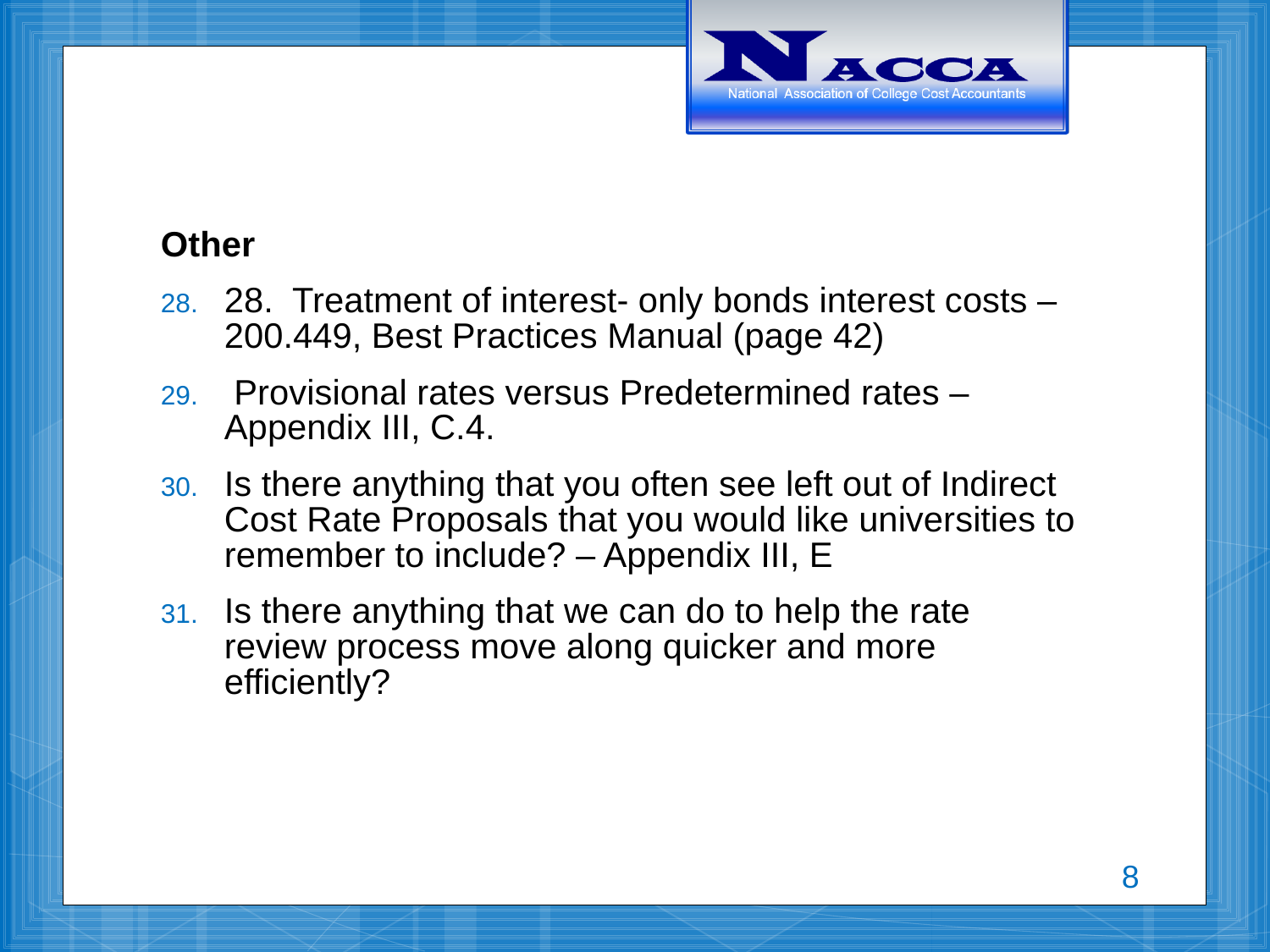

Other
28.  Treatment of interest- only bonds interest costs – 200.449, Best Practices Manual (page 42)
 Provisional rates versus Predetermined rates – Appendix III, C.4.
Is there anything that you often see left out of Indirect Cost Rate Proposals that you would like universities to remember to include? – Appendix III, E
Is there anything that we can do to help the rate review process move along quicker and more efficiently?